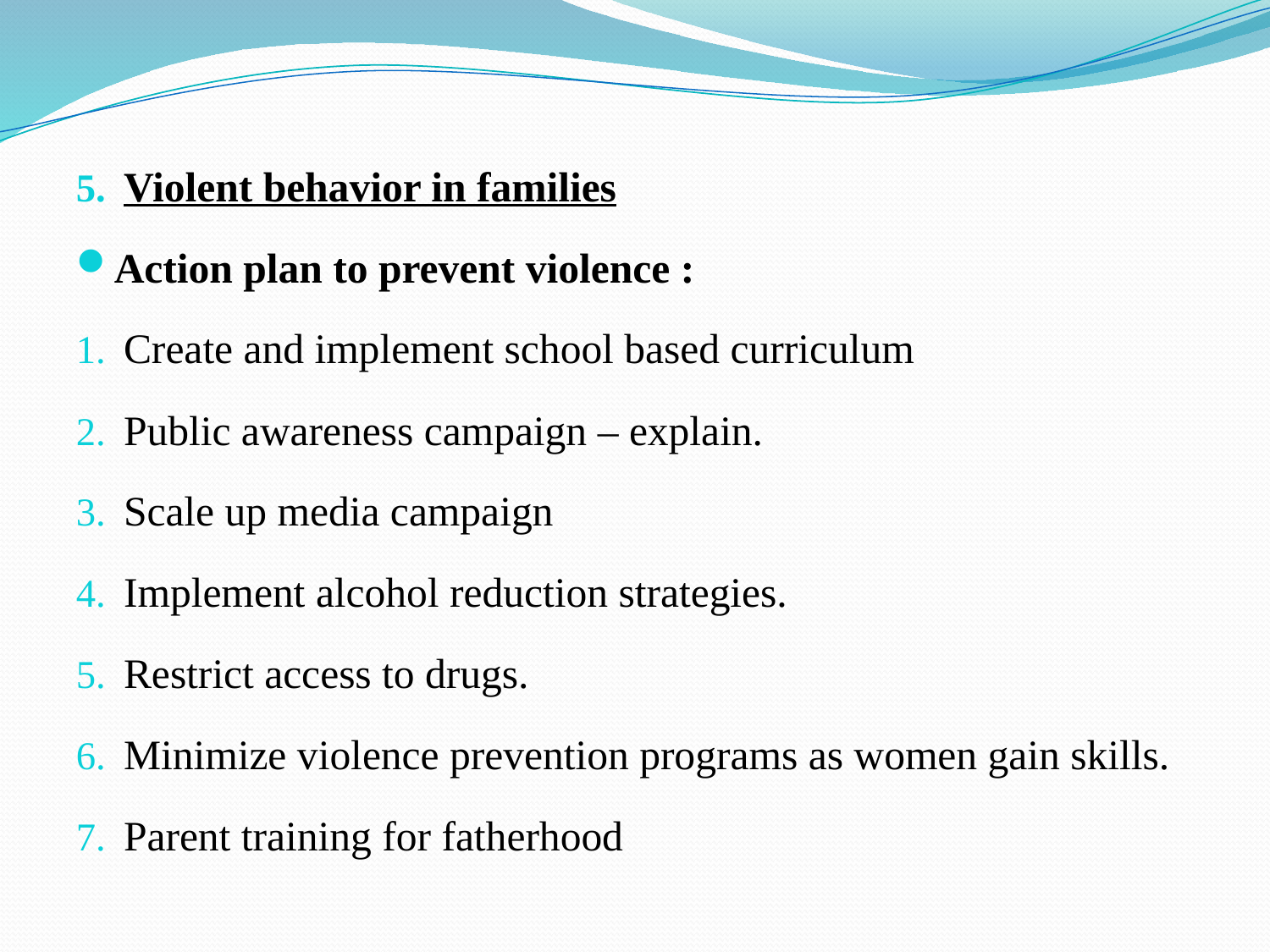

Violent behavior in families
Action plan to prevent violence :
Create and implement school based curriculum
Public awareness campaign – explain.
Scale up media campaign
Implement alcohol reduction strategies.
Restrict access to drugs.
Minimize violence prevention programs as women gain skills.
Parent training for fatherhood